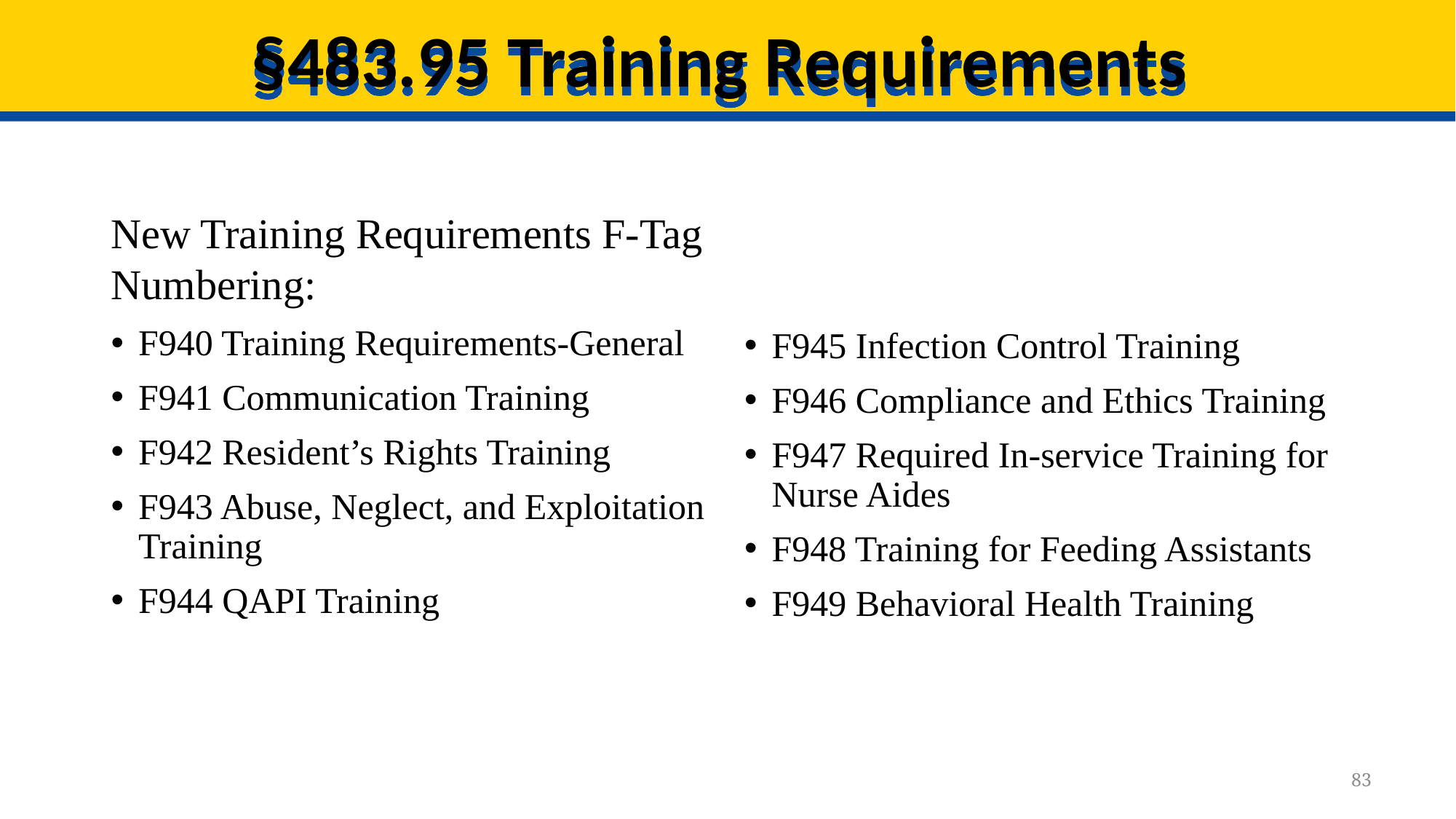

# §483.95 Training Requirements
New Training Requirements F-Tag Numbering:
F940 Training Requirements-General
F941 Communication Training
F942 Resident’s Rights Training
F943 Abuse, Neglect, and Exploitation Training
F944 QAPI Training
F945 Infection Control Training
F946 Compliance and Ethics Training
F947 Required In-service Training for Nurse Aides
F948 Training for Feeding Assistants
F949 Behavioral Health Training
83